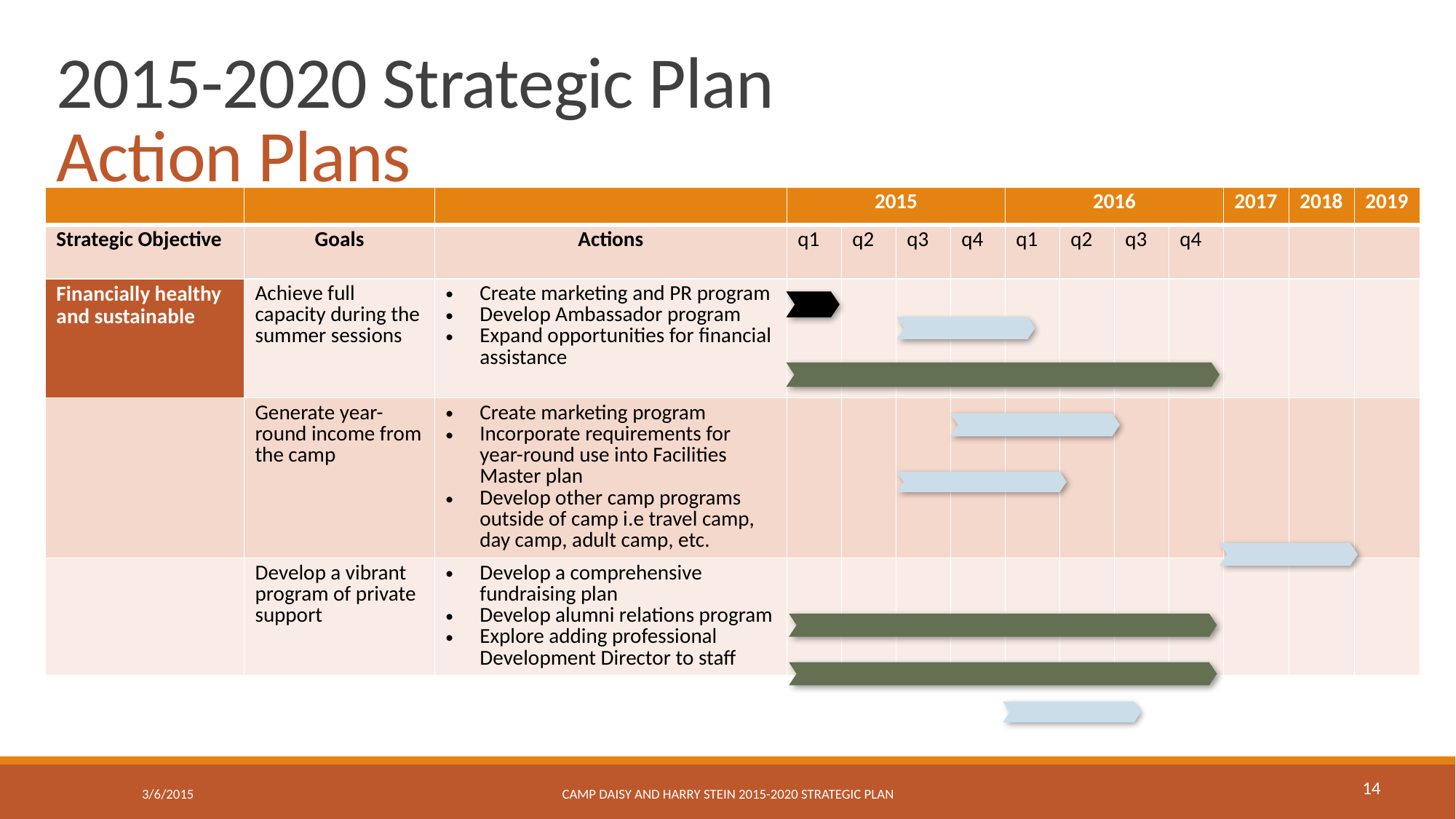

# 2015-2020 Strategic Plan Action Plans
|  |  |  | 2015 |  |  |  | 2016 |  |  |  | 2017 | 2018 | 2019 |
| --- | --- | --- | --- | --- | --- | --- | --- | --- | --- | --- | --- | --- | --- |
| Strategic Objective | Goals | Actions | q1 | q2 | q3 | q4 | q1 | q2 | q3 | q4 |  |  |  |
| Financially healthy and sustainable | Achieve full capacity during the summer sessions | Create marketing and PR program Develop Ambassador program Expand opportunities for financial assistance |  |  |  |  |  |  |  |  |  |  |  |
|  | Generate year-round income from the camp | Create marketing program Incorporate requirements for year-round use into Facilities Master plan Develop other camp programs outside of camp i.e travel camp, day camp, adult camp, etc. |  |  |  |  |  |  |  |  |  |  |  |
|  | Develop a vibrant program of private support | Develop a comprehensive fundraising plan Develop alumni relations program Explore adding professional Development Director to staff |  |  |  |  |  |  |  |  |  |  |  |

14
3/6/2015
Camp Daisy and Harry Stein 2015-2020 Strategic Plan